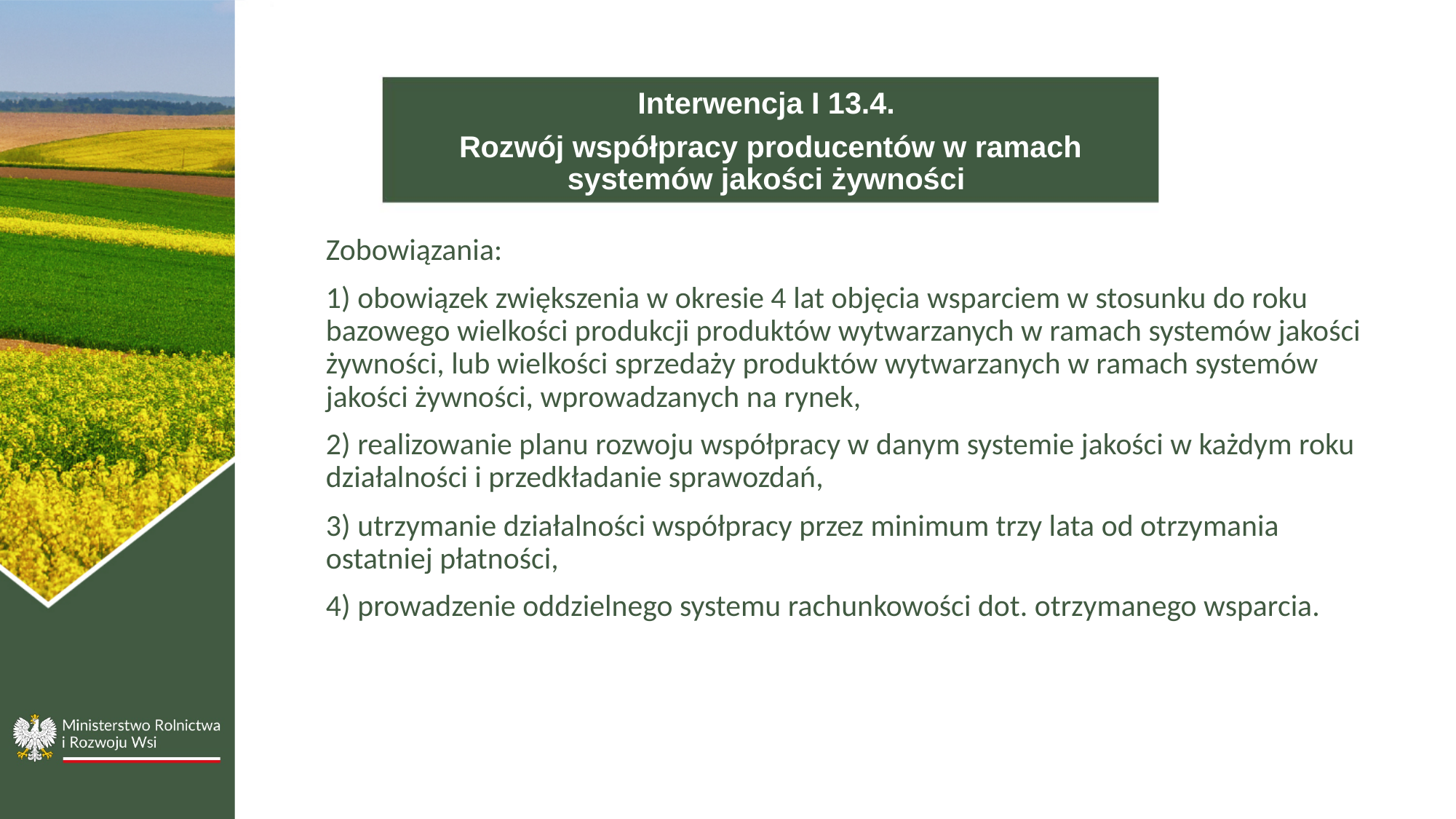

Interwencja I 13.4.
Rozwój współpracy producentów w ramach systemów jakości żywności

Zobowiązania:
1) obowiązek zwiększenia w okresie 4 lat objęcia wsparciem w stosunku do roku bazowego wielkości produkcji produktów wytwarzanych w ramach systemów jakości żywności, lub wielkości sprzedaży produktów wytwarzanych w ramach systemów jakości żywności, wprowadzanych na rynek,
2) realizowanie planu rozwoju współpracy w danym systemie jakości w każdym roku działalności i przedkładanie sprawozdań,
3) utrzymanie działalności współpracy przez minimum trzy lata od otrzymania ostatniej płatności,
4) prowadzenie oddzielnego systemu rachunkowości dot. otrzymanego wsparcia.